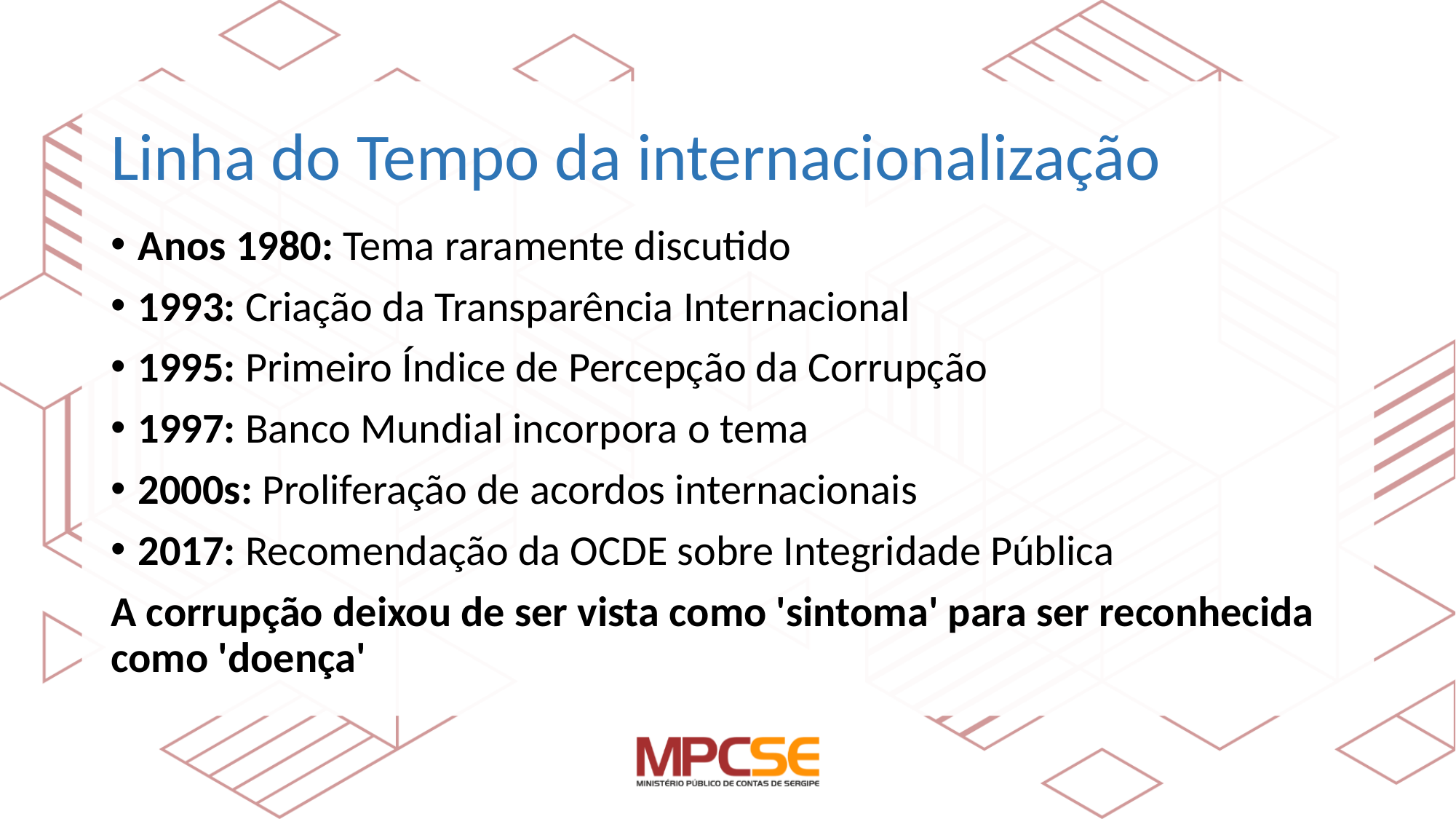

# Linha do Tempo da internacionalização
Anos 1980: Tema raramente discutido
1993: Criação da Transparência Internacional
1995: Primeiro Índice de Percepção da Corrupção
1997: Banco Mundial incorpora o tema
2000s: Proliferação de acordos internacionais
2017: Recomendação da OCDE sobre Integridade Pública
A corrupção deixou de ser vista como 'sintoma' para ser reconhecida como 'doença'